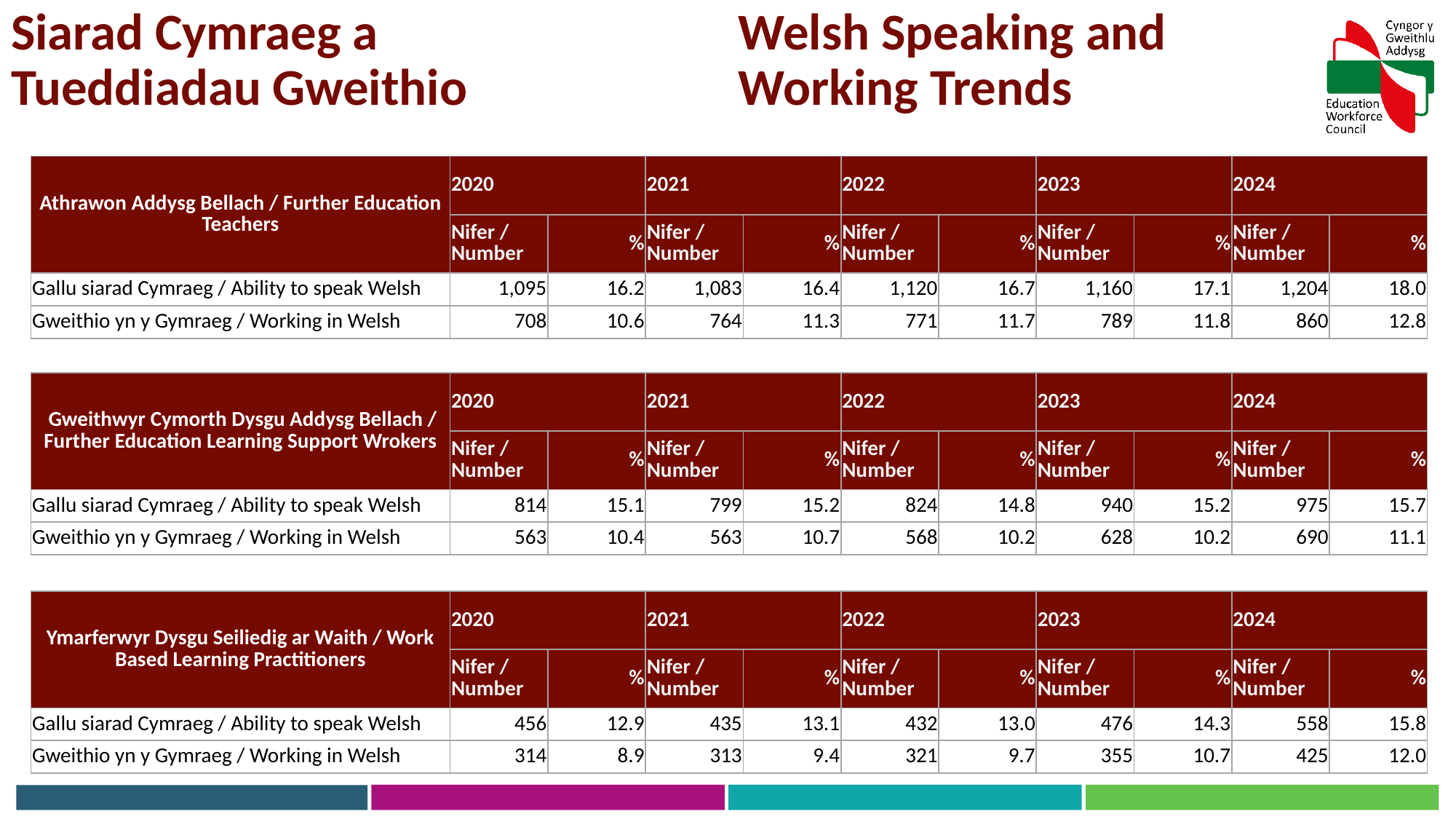

Siarad Cymraeg a Tueddiadau Gweithio
Welsh Speaking and Working Trends
| Athrawon Addysg Bellach / Further Education Teachers | 2020 |  | 2021 |  | 2022 |  | 2023 |  | 2024 |  |
| --- | --- | --- | --- | --- | --- | --- | --- | --- | --- | --- |
|  | Nifer / Number | % | Nifer / Number | % | Nifer / Number | % | Nifer / Number | % | Nifer / Number | % |
| Gallu siarad Cymraeg / Ability to speak Welsh | 1,095 | 16.2 | 1,083 | 16.4 | 1,120 | 16.7 | 1,160 | 17.1 | 1,204 | 18.0 |
| Gweithio yn y Gymraeg / Working in Welsh | 708 | 10.6 | 764 | 11.3 | 771 | 11.7 | 789 | 11.8 | 860 | 12.8 |
| Gweithwyr Cymorth Dysgu Addysg Bellach / Further Education Learning Support Wrokers | 2020 |  | 2021 |  | 2022 |  | 2023 |  | 2024 |  |
| --- | --- | --- | --- | --- | --- | --- | --- | --- | --- | --- |
|  | Nifer / Number | % | Nifer / Number | % | Nifer / Number | % | Nifer / Number | % | Nifer / Number | % |
| Gallu siarad Cymraeg / Ability to speak Welsh | 814 | 15.1 | 799 | 15.2 | 824 | 14.8 | 940 | 15.2 | 975 | 15.7 |
| Gweithio yn y Gymraeg / Working in Welsh | 563 | 10.4 | 563 | 10.7 | 568 | 10.2 | 628 | 10.2 | 690 | 11.1 |
| Ymarferwyr Dysgu Seiliedig ar Waith / Work Based Learning Practitioners | 2020 |  | 2021 |  | 2022 |  | 2023 |  | 2024 |  |
| --- | --- | --- | --- | --- | --- | --- | --- | --- | --- | --- |
|  | Nifer / Number | % | Nifer / Number | % | Nifer / Number | % | Nifer / Number | % | Nifer / Number | % |
| Gallu siarad Cymraeg / Ability to speak Welsh | 456 | 12.9 | 435 | 13.1 | 432 | 13.0 | 476 | 14.3 | 558 | 15.8 |
| Gweithio yn y Gymraeg / Working in Welsh | 314 | 8.9 | 313 | 9.4 | 321 | 9.7 | 355 | 10.7 | 425 | 12.0 |